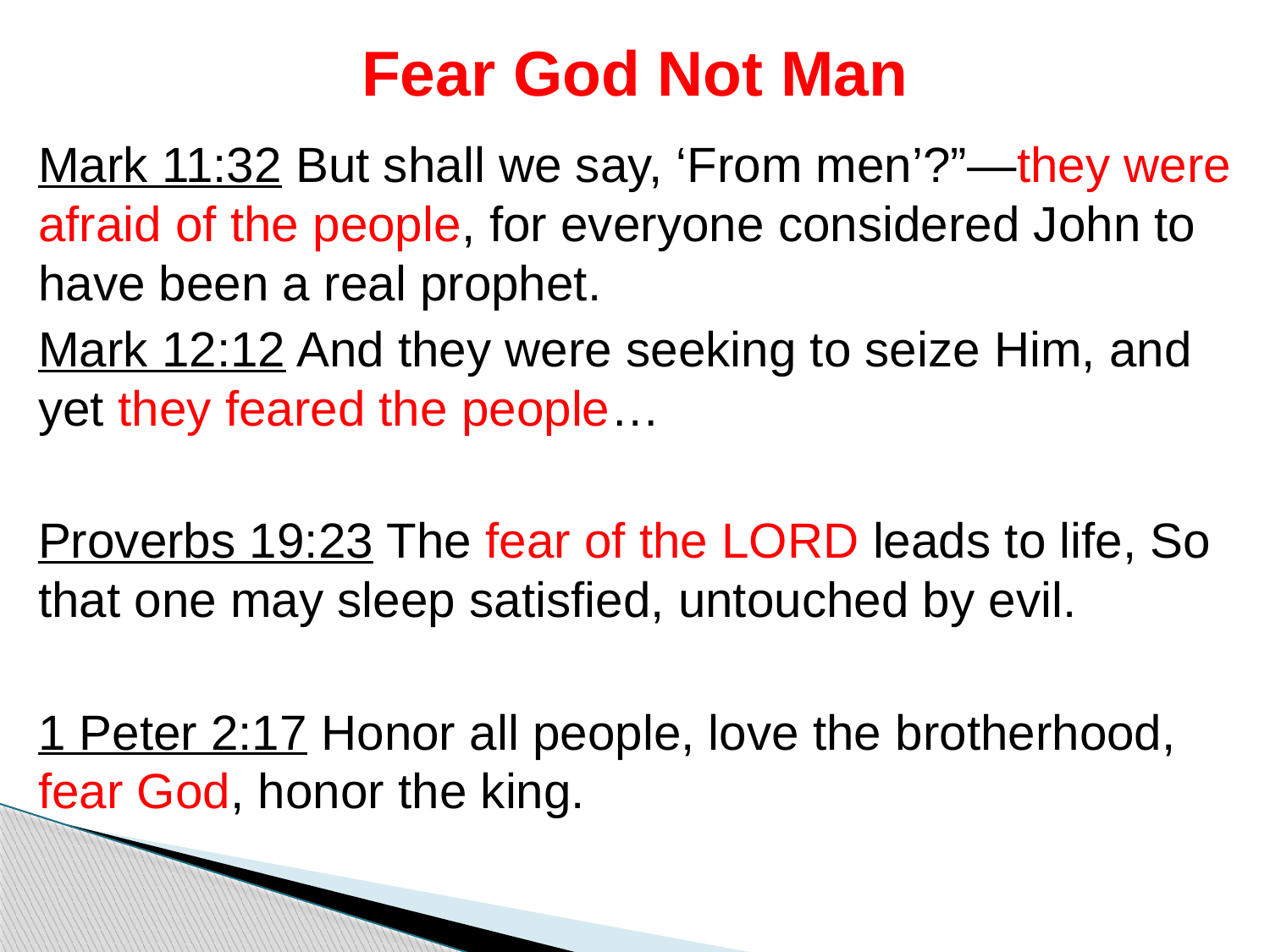

# Fear God Not Man
Mark 11:32 But shall we say, ‘From men’?”—they were afraid of the people, for everyone considered John to have been a real prophet.
Mark 12:12 And they were seeking to seize Him, and yet they feared the people…

Proverbs 19:23 The fear of the LORD leads to life, So that one may sleep satisfied, untouched by evil.

1 Peter 2:17 Honor all people, love the brotherhood, fear God, honor the king.